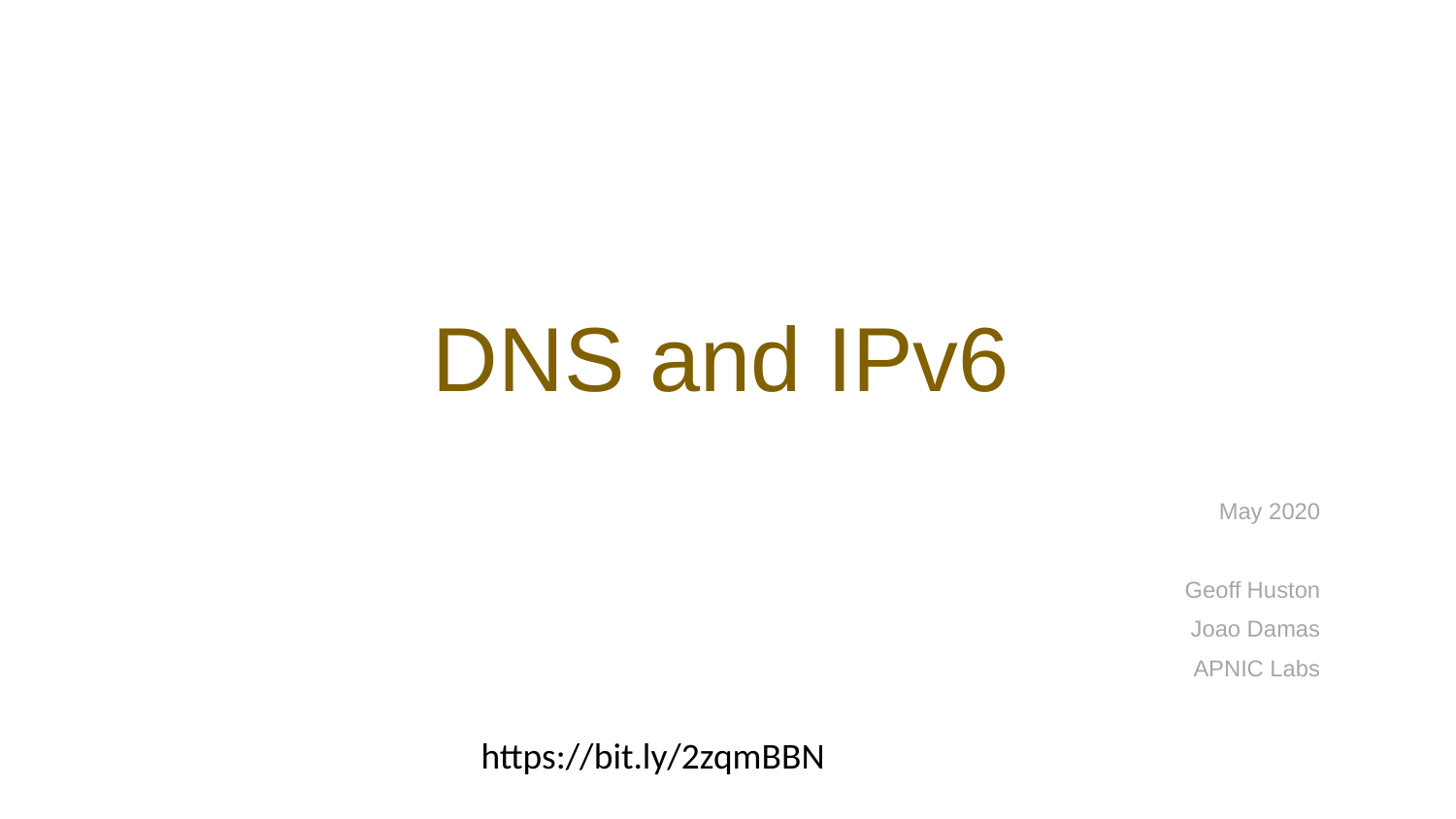

# DNS and IPv6
May 2020

Geoff Huston
Joao Damas
APNIC Labs

https://bit.ly/2zqmBBN